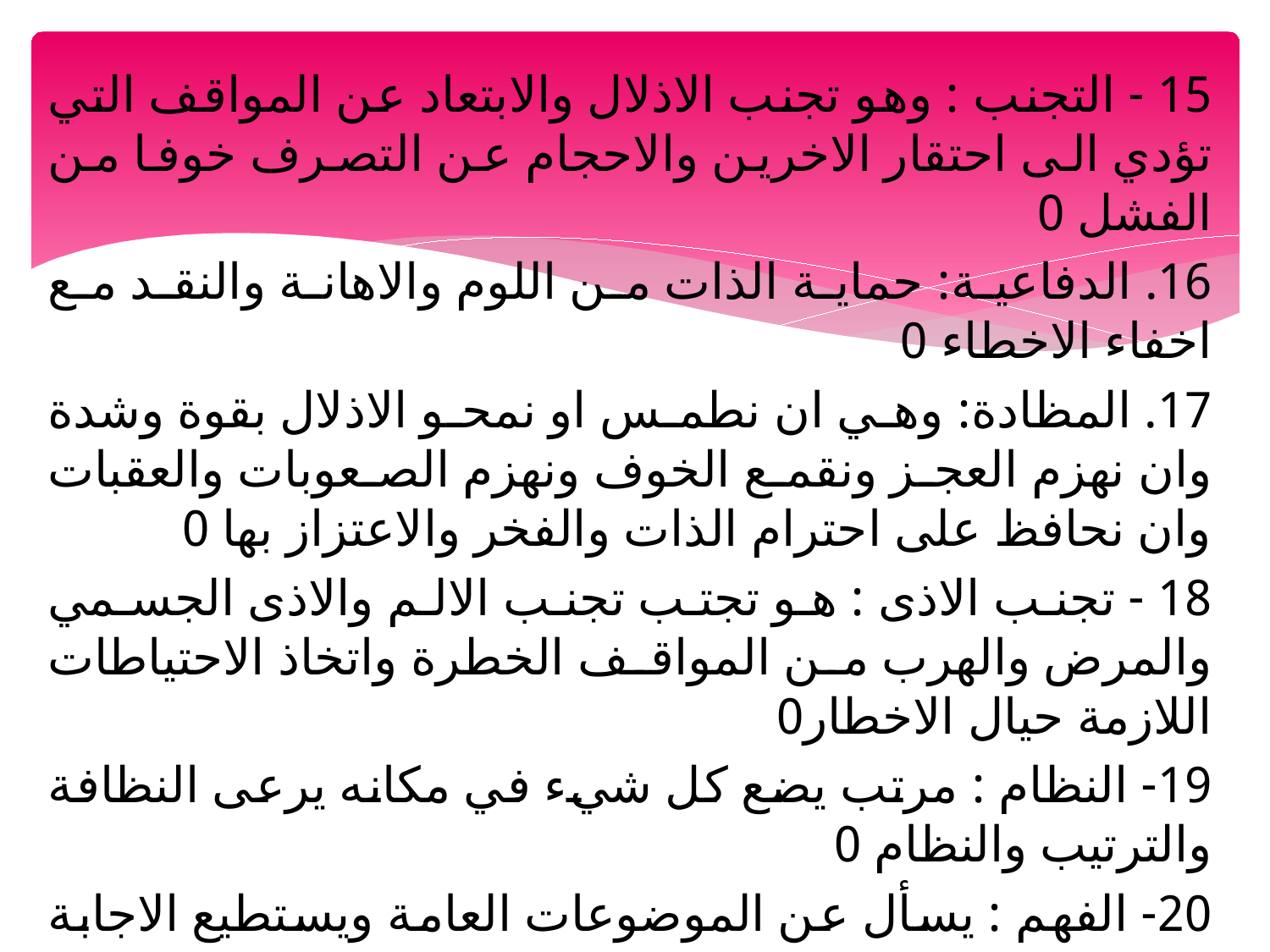

15 - التجنب : وهو تجنب الاذلال والابتعاد عن المواقف التي تؤدي الى احتقار الاخرين والاحجام عن التصرف خوفا من الفشل 0
16. الدفاعية: حماية الذات من اللوم والاهانة والنقد مع اخفاء الاخطاء 0
17. المظادة: وهي ان نطمس او نمحو الاذلال بقوة وشدة وان نهزم العجز ونقمع الخوف ونهزم الصعوبات والعقبات وان نحافظ على احترام الذات والفخر والاعتزاز بها 0
18 - تجنب الاذى : هو تجتب تجنب الالم والاذى الجسمي والمرض والهرب من المواقف الخطرة واتخاذ الاحتياطات اللازمة حيال الاخطار0
19- النظام : مرتب يضع كل شيء في مكانه يرعى النظافة والترتيب والنظام 0
20- الفهم : يسأل عن الموضوعات العامة ويستطيع الاجابة عنها اذ سئل ويهتم بالنظريات ويحلل الوقائع والاحداث وان يناقش ويجادل ويعمل المنطق والعقل ويظهر الاهتمام بالمنجزات والعلوم والرياضيات والفلسفة 0